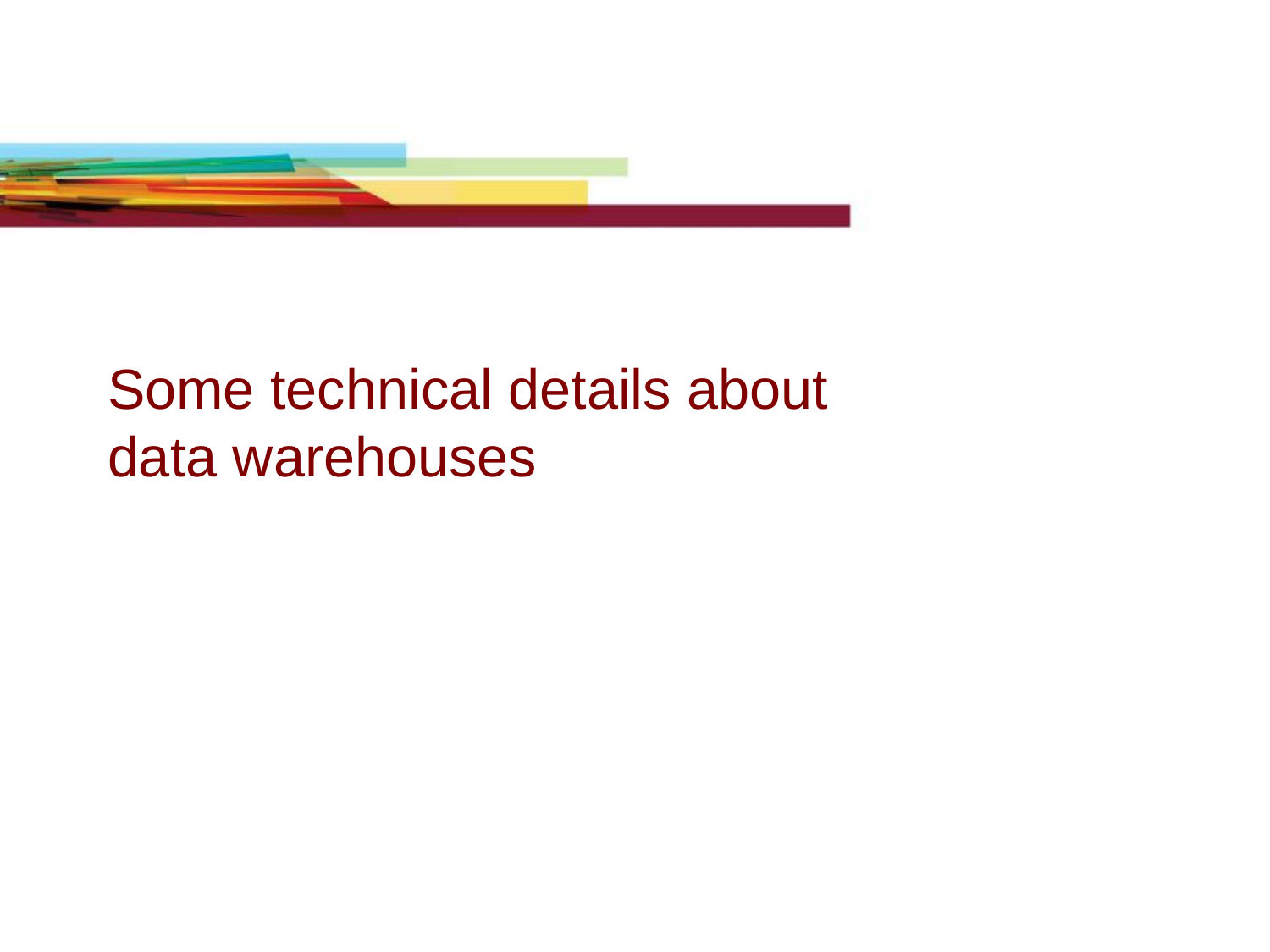

# Some technical details about data warehouses